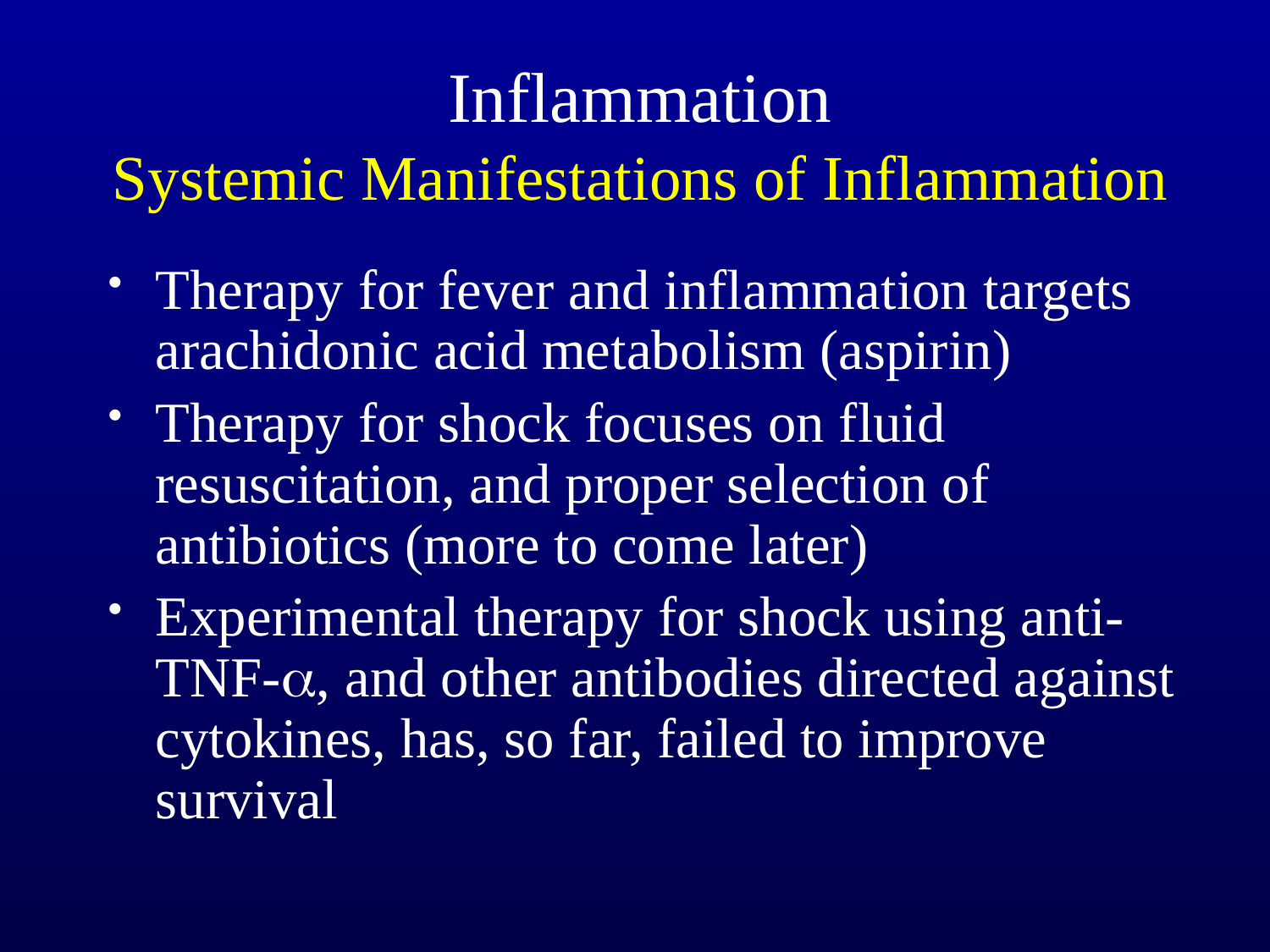

Inflammation
Systemic Manifestations of Inflammation

Therapy for fever and inflammation targets arachidonic acid metabolism (aspirin)
Therapy for shock focuses on fluid resuscitation, and proper selection of antibiotics (more to come later)
Experimental therapy for shock using anti-TNF-α, and other antibodies directed against cytokines, has, so far, failed to improve survival